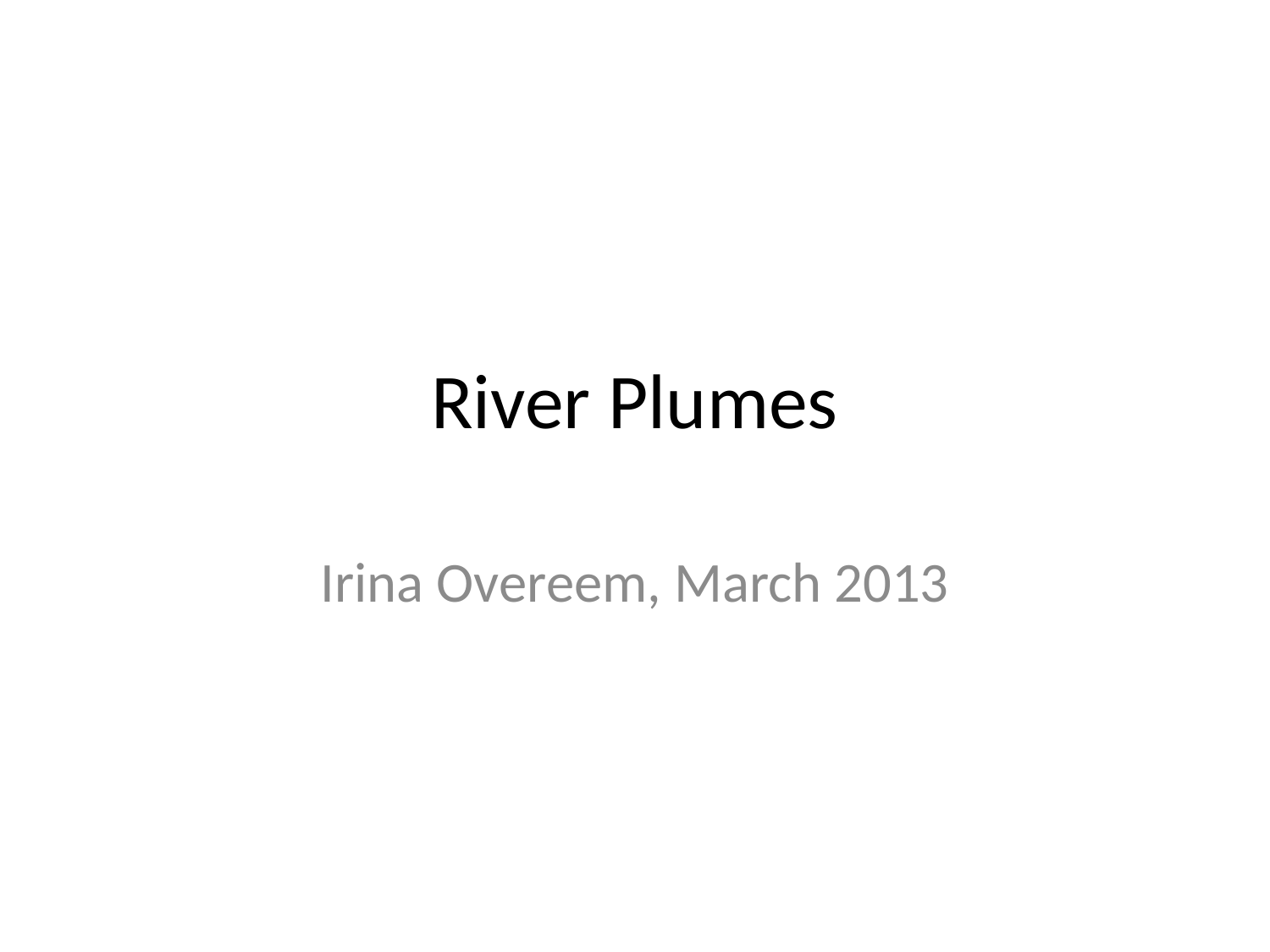

# River Plumes
Irina Overeem, March 2013